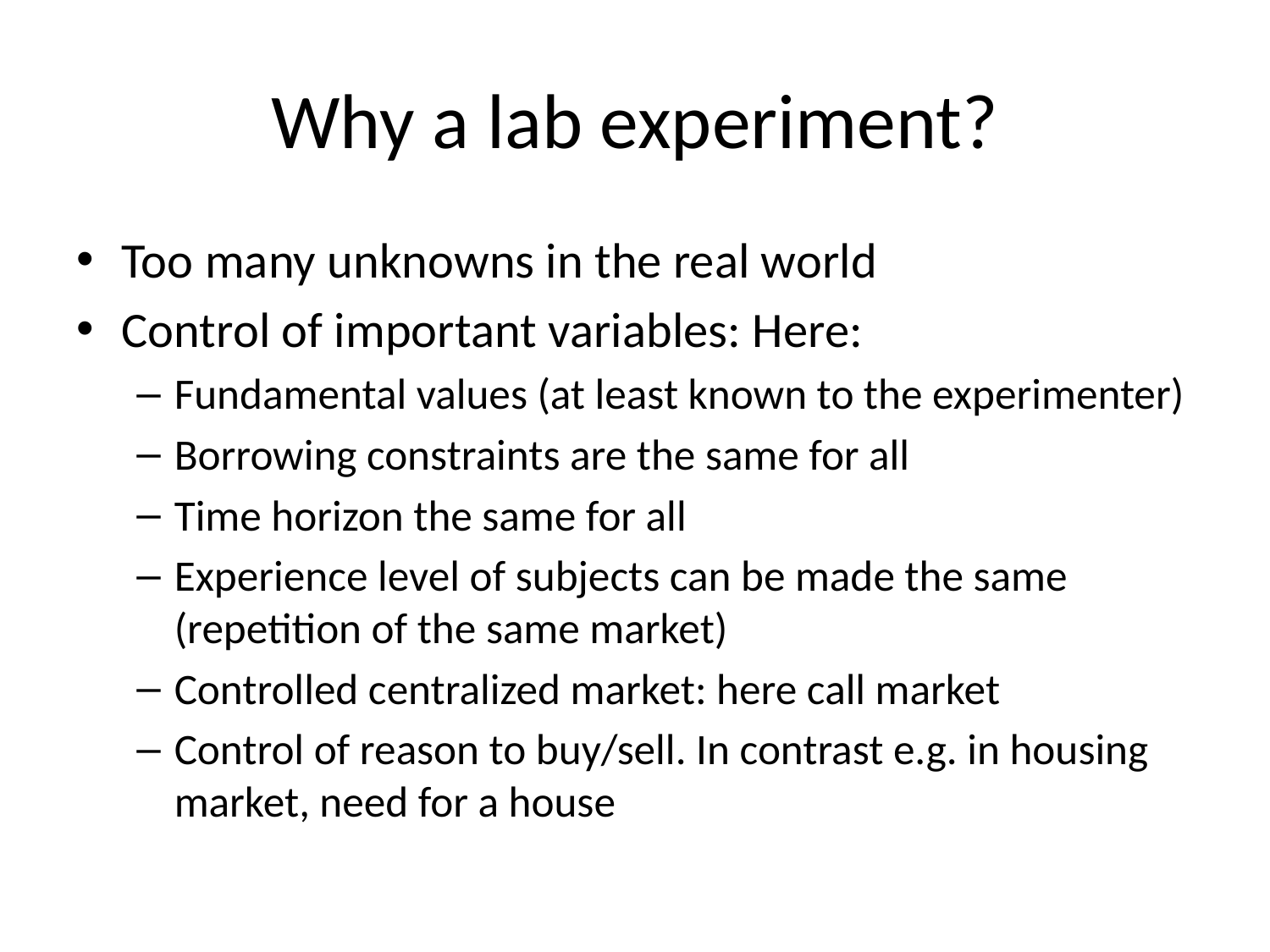

# Why a lab experiment?
Too many unknowns in the real world
Control of important variables: Here:
Fundamental values (at least known to the experimenter)
Borrowing constraints are the same for all
Time horizon the same for all
Experience level of subjects can be made the same (repetition of the same market)
Controlled centralized market: here call market
Control of reason to buy/sell. In contrast e.g. in housing market, need for a house